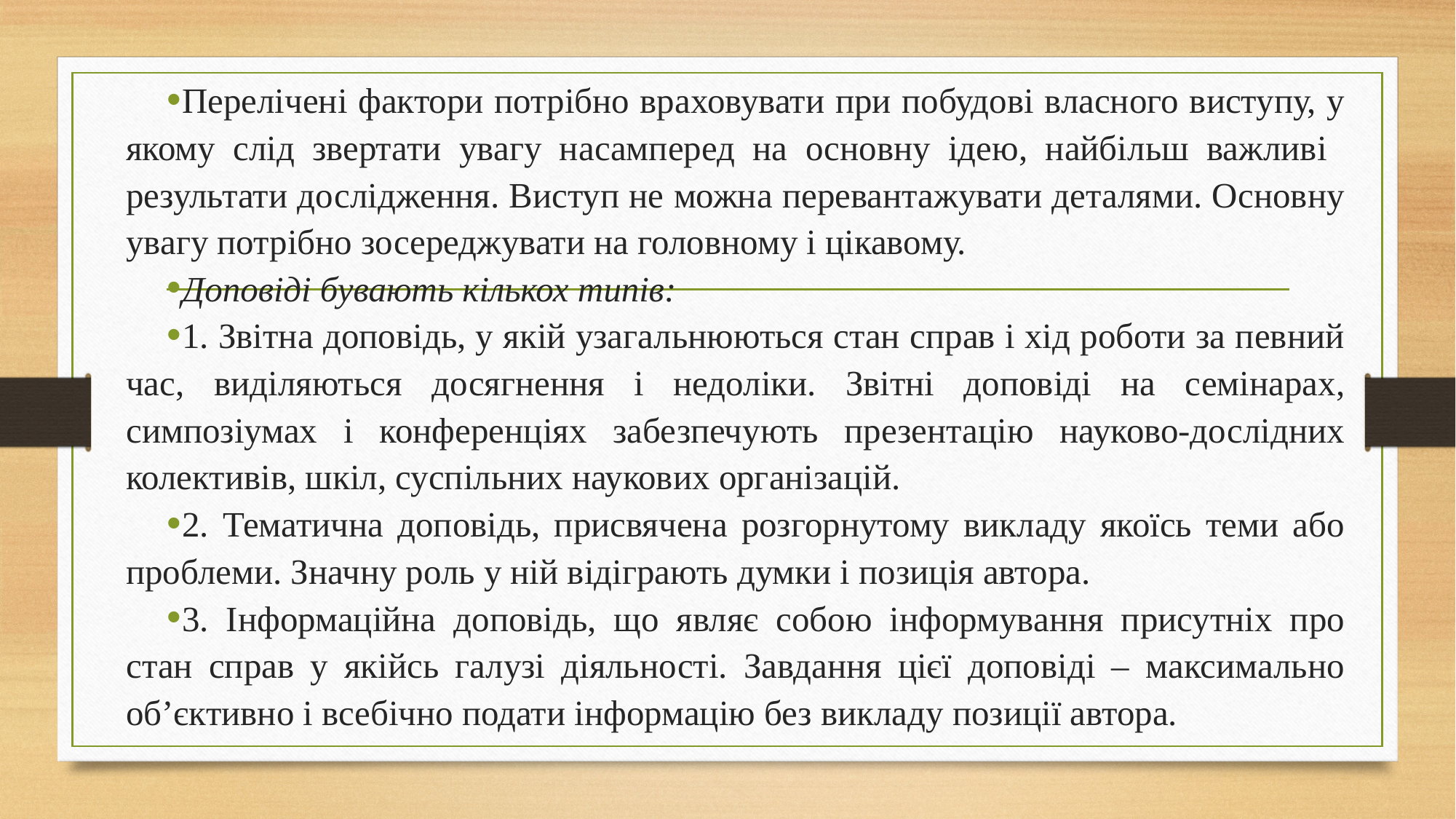

Перелічені фактори потрібно враховувати при побудові власного виступу, у якому слід звертати увагу насамперед на основну ідею, найбільш важливі  результати дослідження. Виступ не можна перевантажувати деталями. Основну увагу потрібно зосереджувати на головному і цікавому.
Доповіді бувають кількох типів:
1. Звітна доповідь, у якій узагальнюються стан справ і хід роботи за певний час, виділяються досягнення і недоліки. Звітні доповіді на семінарах, симпозіумах і конференціях забезпечують презентацію науково-дослідних колективів, шкіл, суспільних наукових організацій.
2. Тематична доповідь, присвячена розгорнутому викладу якоїсь теми або проблеми. Значну роль у ній відіграють думки і позиція автора.
3. Інформаційна доповідь, що являє собою інформування присутніх про стан справ у якійсь галузі діяльності. Завдання цієї доповіді – максимально об’єктивно і всебічно подати інформацію без викладу позиції автора.